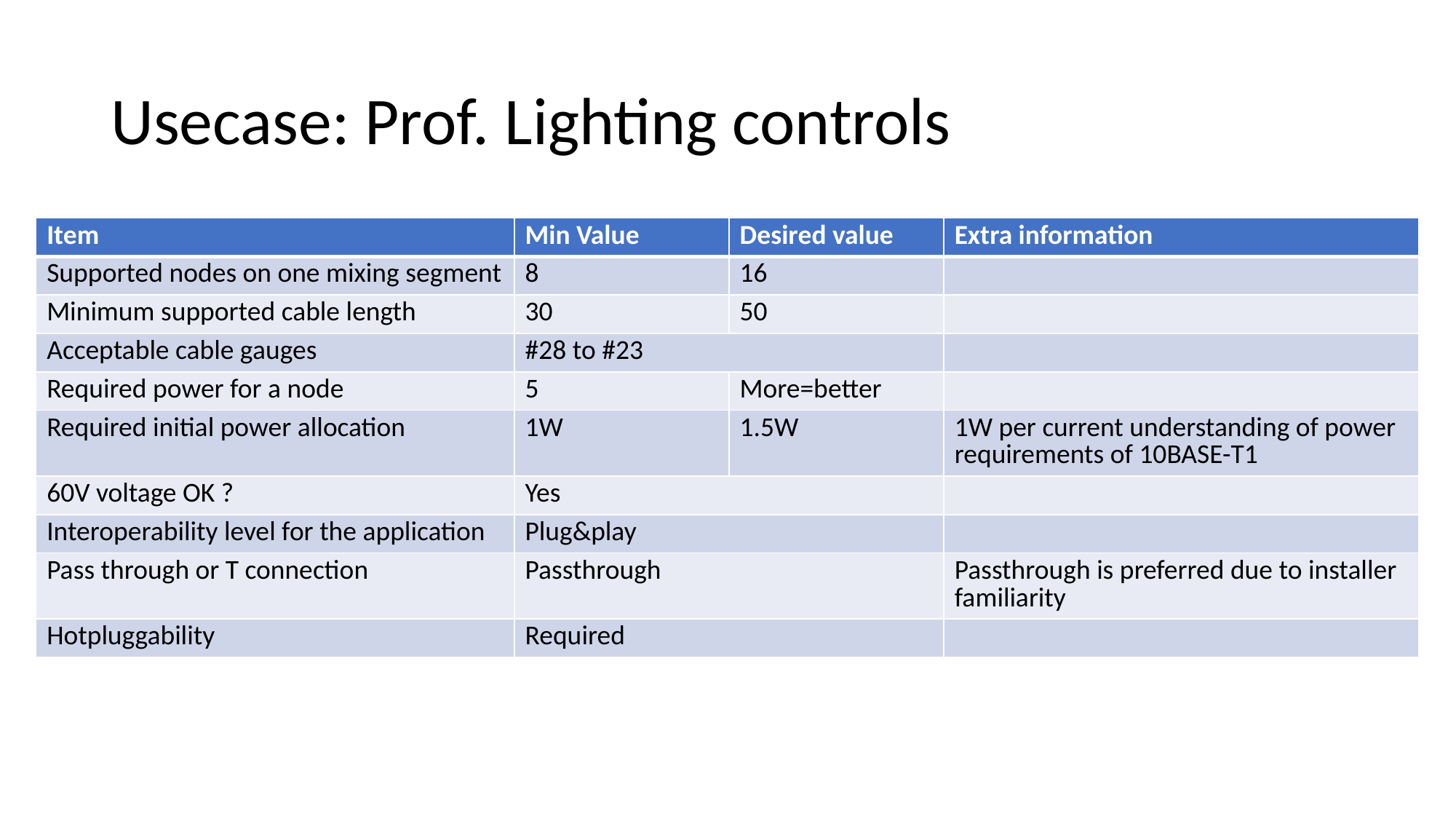

Usecase: Prof. Lighting controls
| Item | Min Value | Desired value | Extra information |
| --- | --- | --- | --- |
| Supported nodes on one mixing segment | 8 | 16 |  |
| Minimum supported cable length | 30 | 50 |  |
| Acceptable cable gauges | #28 to #23 |  |  |
| Required power for a node | 5 | More=better |  |
| Required initial power allocation | 1W | 1.5W | 1W per current understanding of power requirements of 10BASE-T1 |
| 60V voltage OK ? | Yes |  |  |
| Interoperability level for the application | Plug&play |  |  |
| Pass through or T connection | Passthrough |  | Passthrough is preferred due to installer familiarity |
| Hotpluggability | Required |  |  |